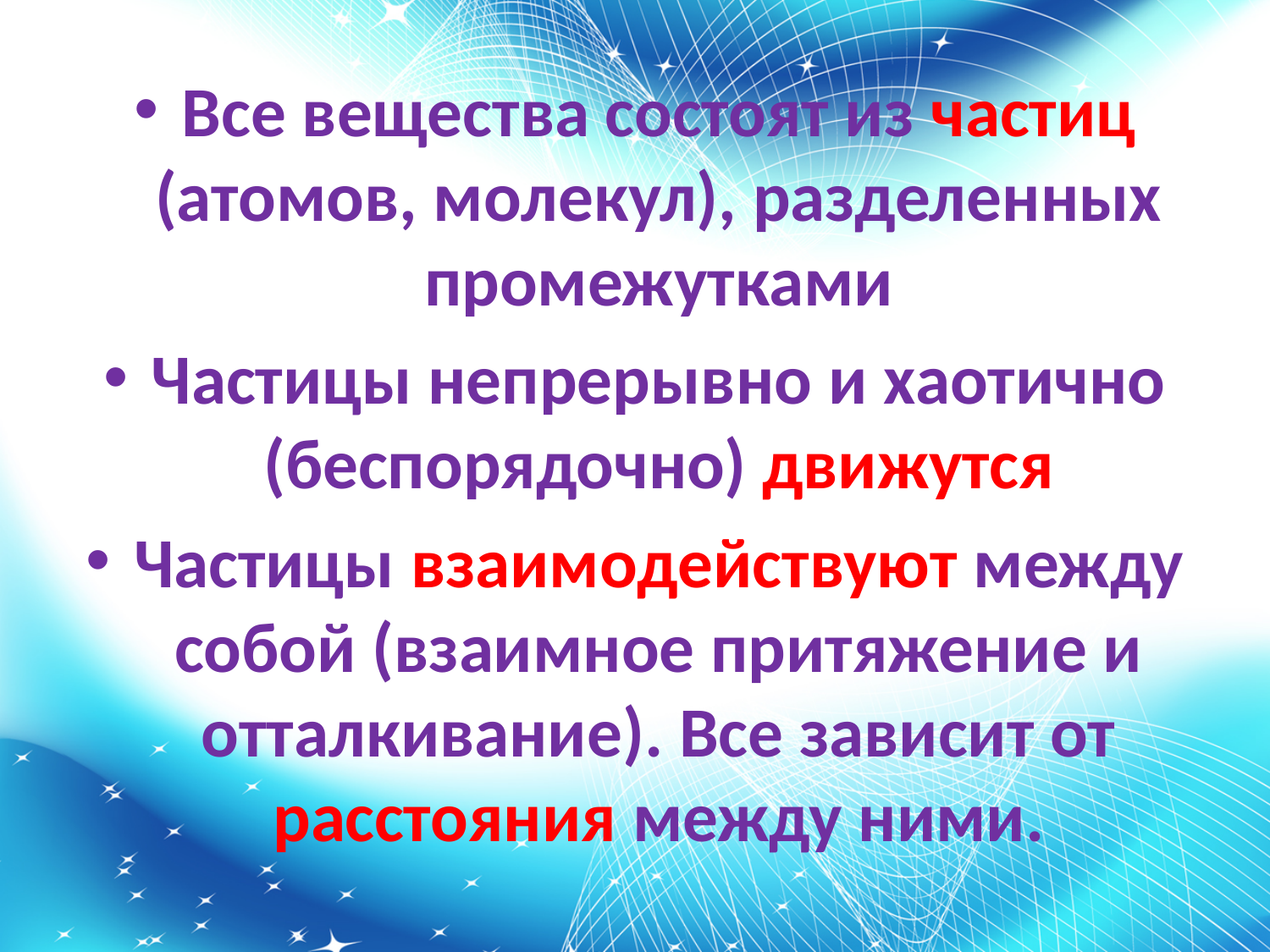

Все вещества состоят из частиц (атомов, молекул), разделенных промежутками
Частицы непрерывно и хаотично (беспорядочно) движутся
Частицы взаимодействуют между собой (взаимное притяжение и отталкивание). Все зависит от расстояния между ними.